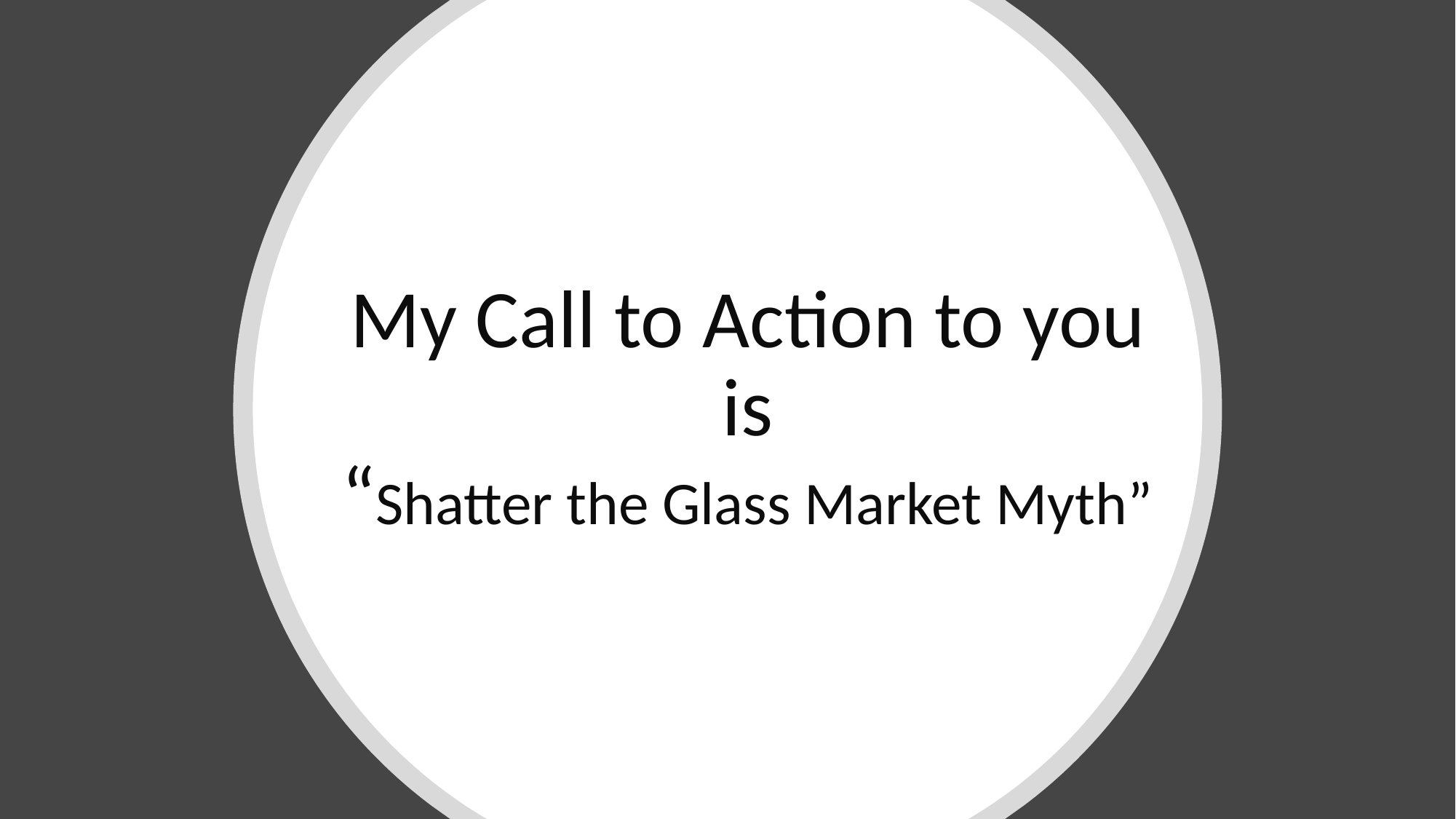

# My Call to Action to you is “Shatter the Glass Market Myth”